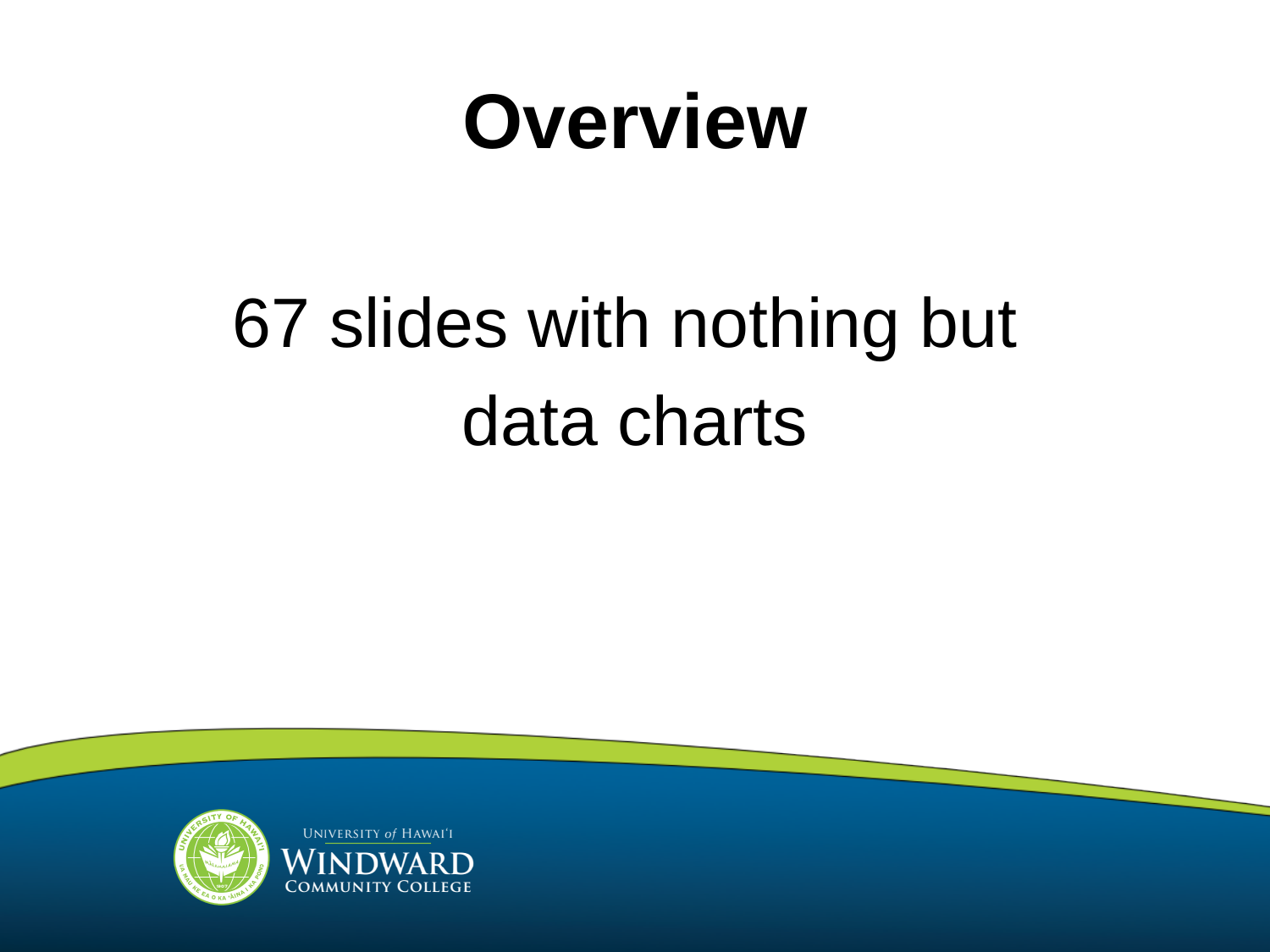

# Overview
67 slides with nothing but
data charts